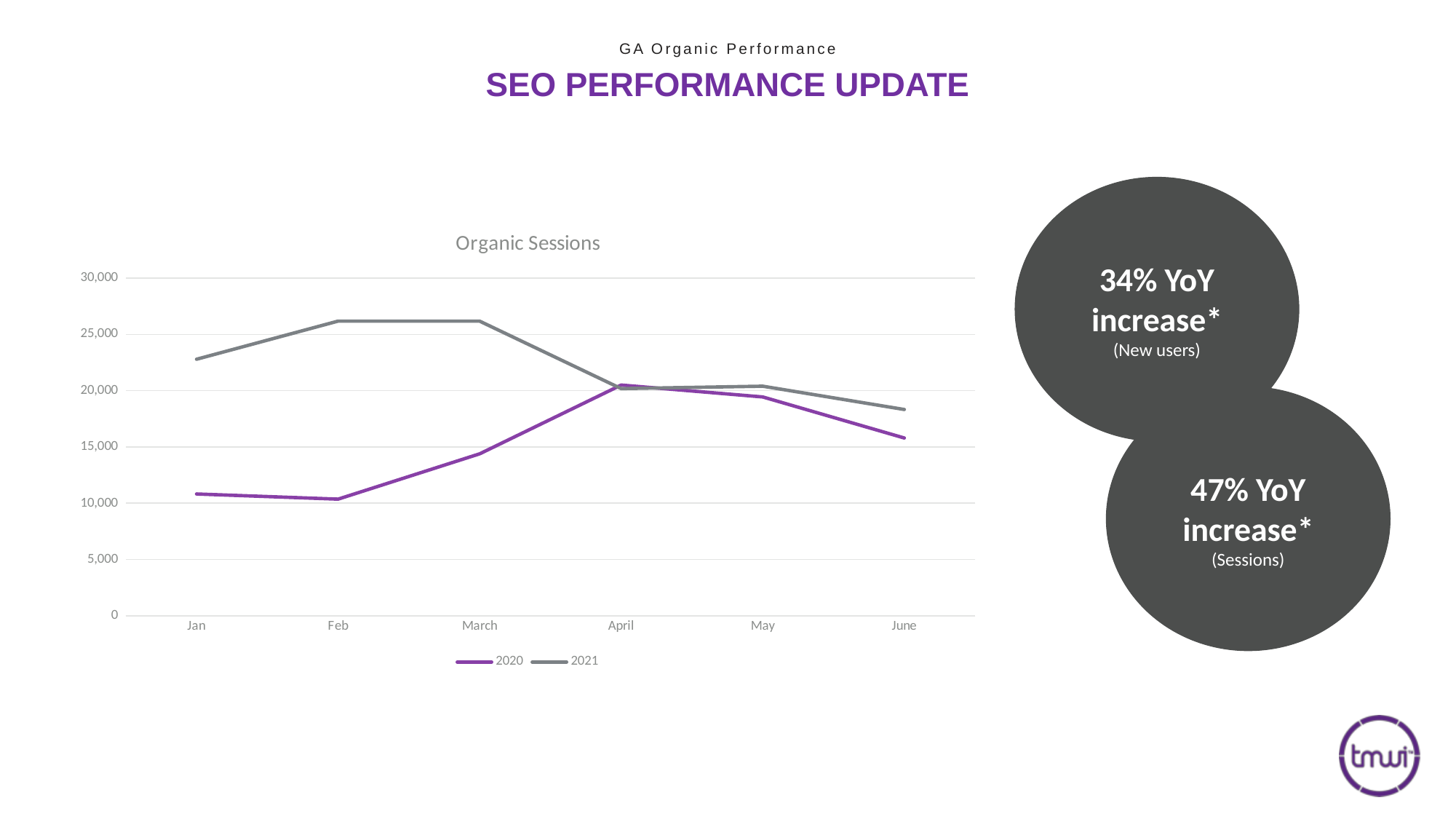

GA Organic Performance
# SEO PERFORMANCE UPDATE
34% YoY increase*
(New users)

### Chart: Organic Sessions

| Category | 2020 | 2021 |
|---|---|---|
| Jan | 10819.0 | 22796.0 |
| Feb | 10362.0 | 26184.0 |
| March | 14387.0 | 26181.0 |
| April | 20503.0 | 20189.0 |
| May | 19447.0 | 20403.0 |
| June | 15797.0 | 18332.0 |
47% YoY increase*
(Sessions)